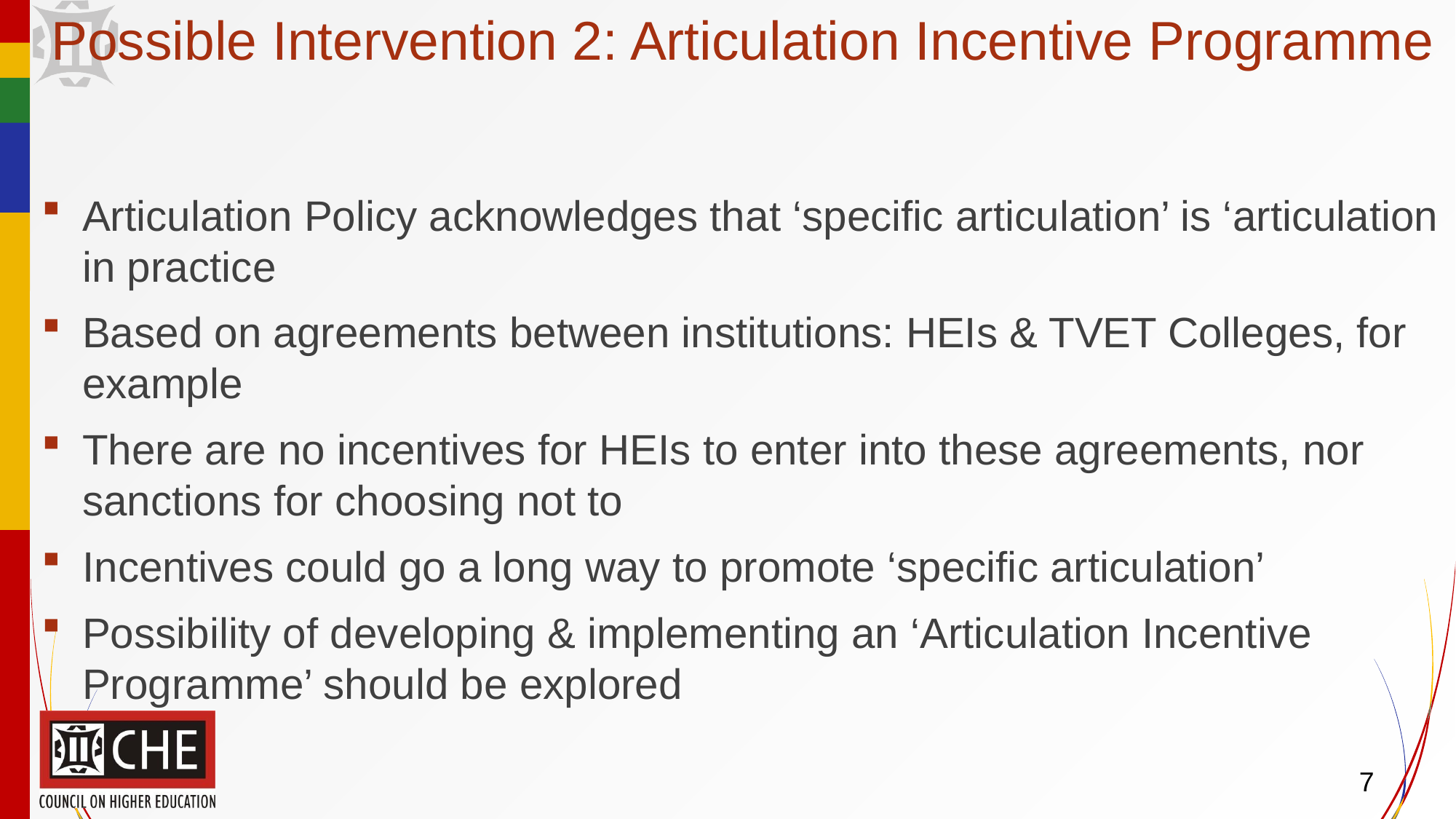

# Possible Intervention 2: Articulation Incentive Programme

Articulation Policy acknowledges that ‘specific articulation’ is ‘articulation in practice
Based on agreements between institutions: HEIs & TVET Colleges, for example
There are no incentives for HEIs to enter into these agreements, nor sanctions for choosing not to
Incentives could go a long way to promote ‘specific articulation’
Possibility of developing & implementing an ‘Articulation Incentive Programme’ should be explored

7